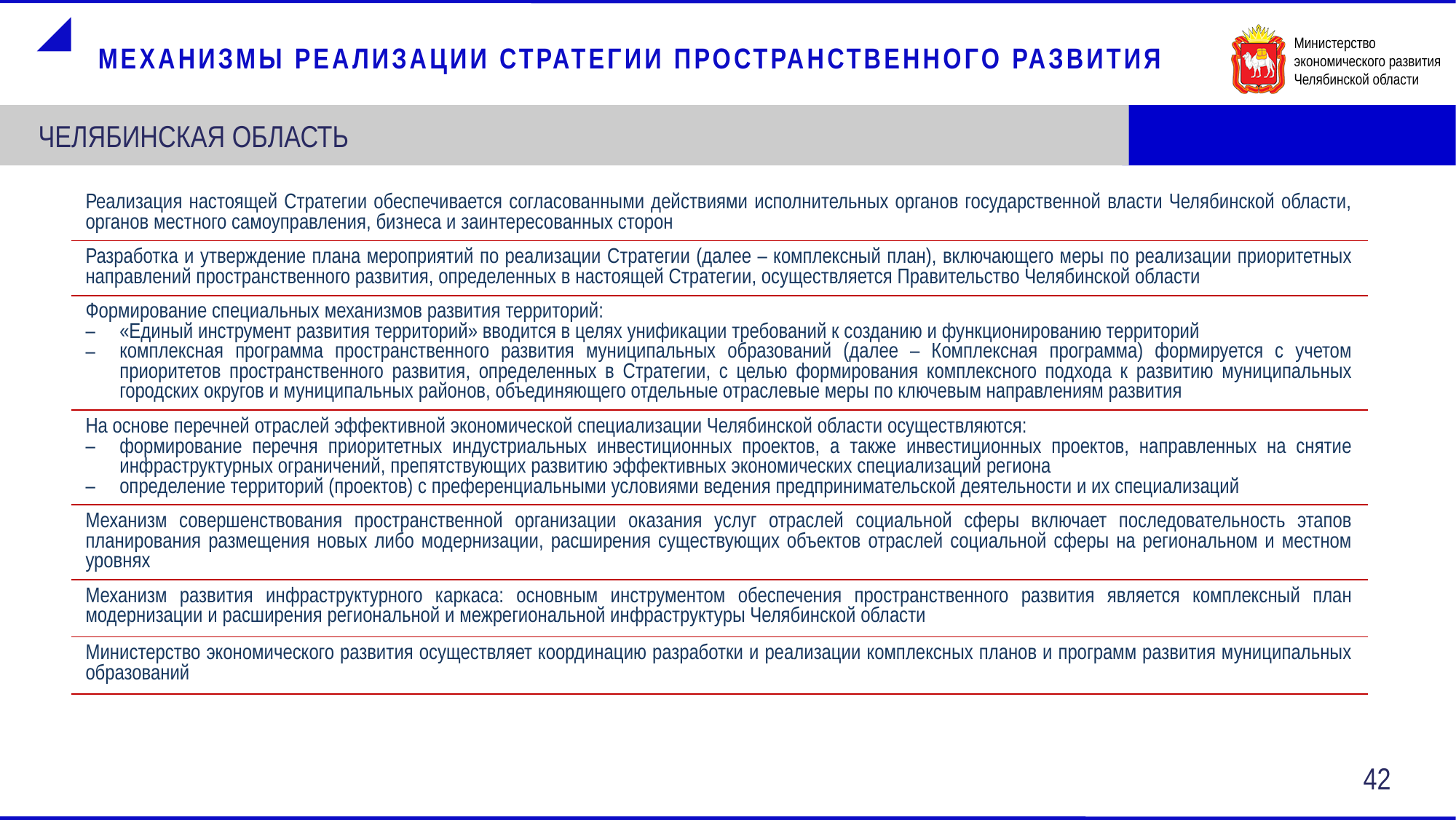

# МЕХАНИЗМЫ РЕАЛИЗАЦИИ СТРАТЕГИИ ПРОСТРАНСТВЕННОГО РАЗВИТИЯ

    ЧЕЛЯБИНСКАЯ ОБЛАСТЬ
| Реализация настоящей Стратегии обеспечивается согласованными действиями исполнительных органов государственной власти Челябинской области, органов местного самоуправления, бизнеса и заинтересованных сторон |
| --- |
| Разработка и утверждение плана мероприятий по реализации Стратегии (далее – комплексный план), включающего меры по реализации приоритетных направлений пространственного развития, определенных в настоящей Стратегии, осуществляется Правительство Челябинской области |
| Формирование специальных механизмов развития территорий: «Единый инструмент развития территорий» вводится в целях унификации требований к созданию и функционированию территорий комплексная программа пространственного развития муниципальных образований (далее – Комплексная программа) формируется с учетом приоритетов пространственного развития, определенных в Стратегии, с целью формирования комплексного подхода к развитию муниципальных городских округов и муниципальных районов, объединяющего отдельные отраслевые меры по ключевым направлениям развития |
| На основе перечней отраслей эффективной экономической специализации Челябинской области осуществляются: формирование перечня приоритетных индустриальных инвестиционных проектов, а также инвестиционных проектов, направленных на снятие инфраструктурных ограничений, препятствующих развитию эффективных экономических специализаций региона определение территорий (проектов) с преференциальными условиями ведения предпринимательской деятельности и их специализаций |
| Механизм совершенствования пространственной организации оказания услуг отраслей социальной сферы включает последовательность этапов планирования размещения новых либо модернизации, расширения существующих объектов отраслей социальной сферы на региональном и местном уровнях |
| Механизм развития инфраструктурного каркаса: основным инструментом обеспечения пространственного развития является комплексный план модернизации и расширения региональной и межрегиональной инфраструктуры Челябинской области |
| Министерство экономического развития осуществляет координацию разработки и реализации комплексных планов и программ развития муниципальных образований |
42